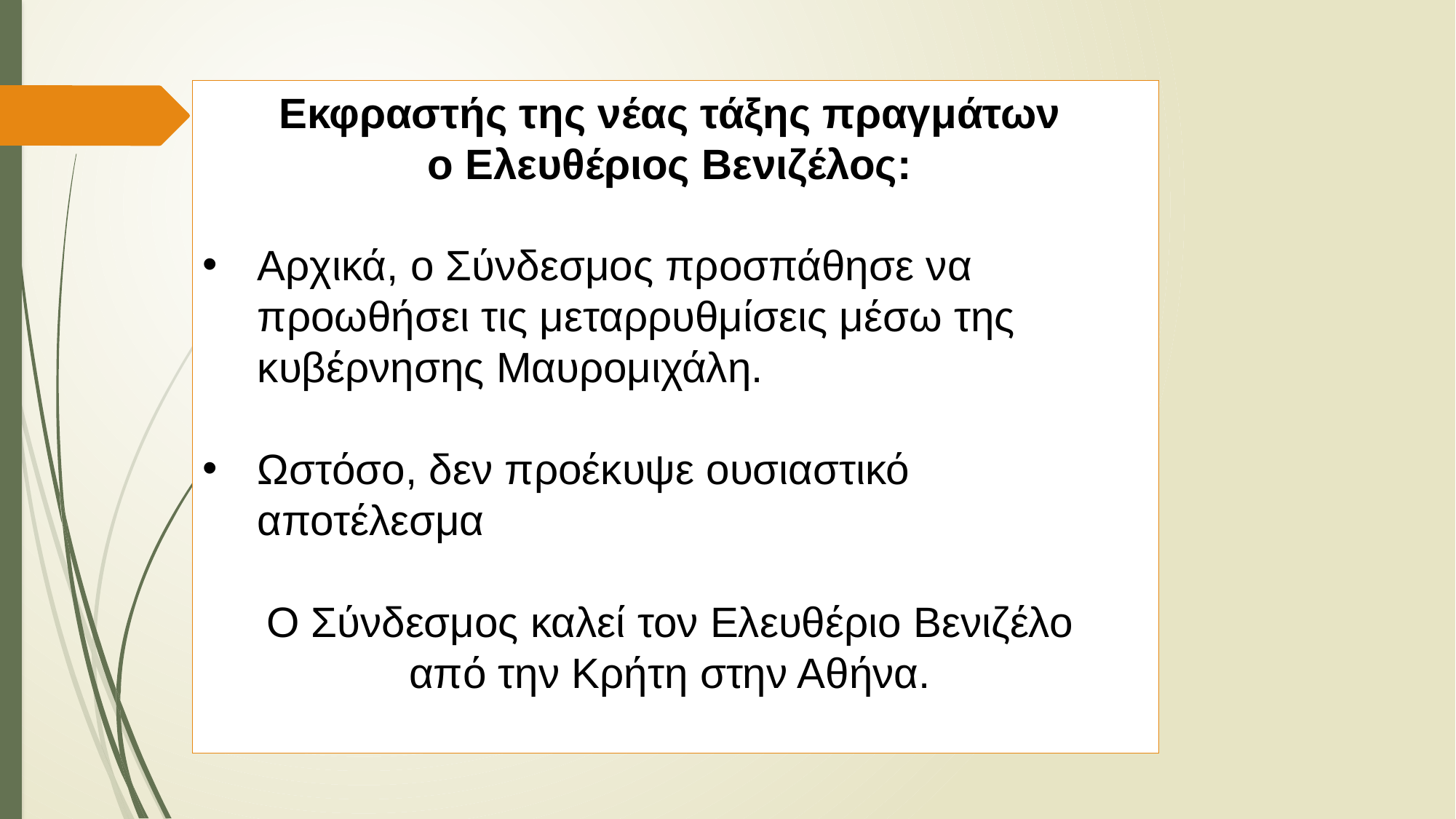

Εκφραστής της νέας τάξης πραγμάτων
ο Ελευθέριος Βενιζέλος:

Αρχικά, ο Σύνδεσμος προσπάθησε να προωθήσει τις μεταρρυθμίσεις μέσω της κυβέρνησης Μαυρομιχάλη.

Ωστόσο, δεν προέκυψε ουσιαστικό αποτέλεσμα
​Ο Σύνδεσμος καλεί τον Ελευθέριο Βενιζέλο
από την Κρήτη στην Αθήνα.